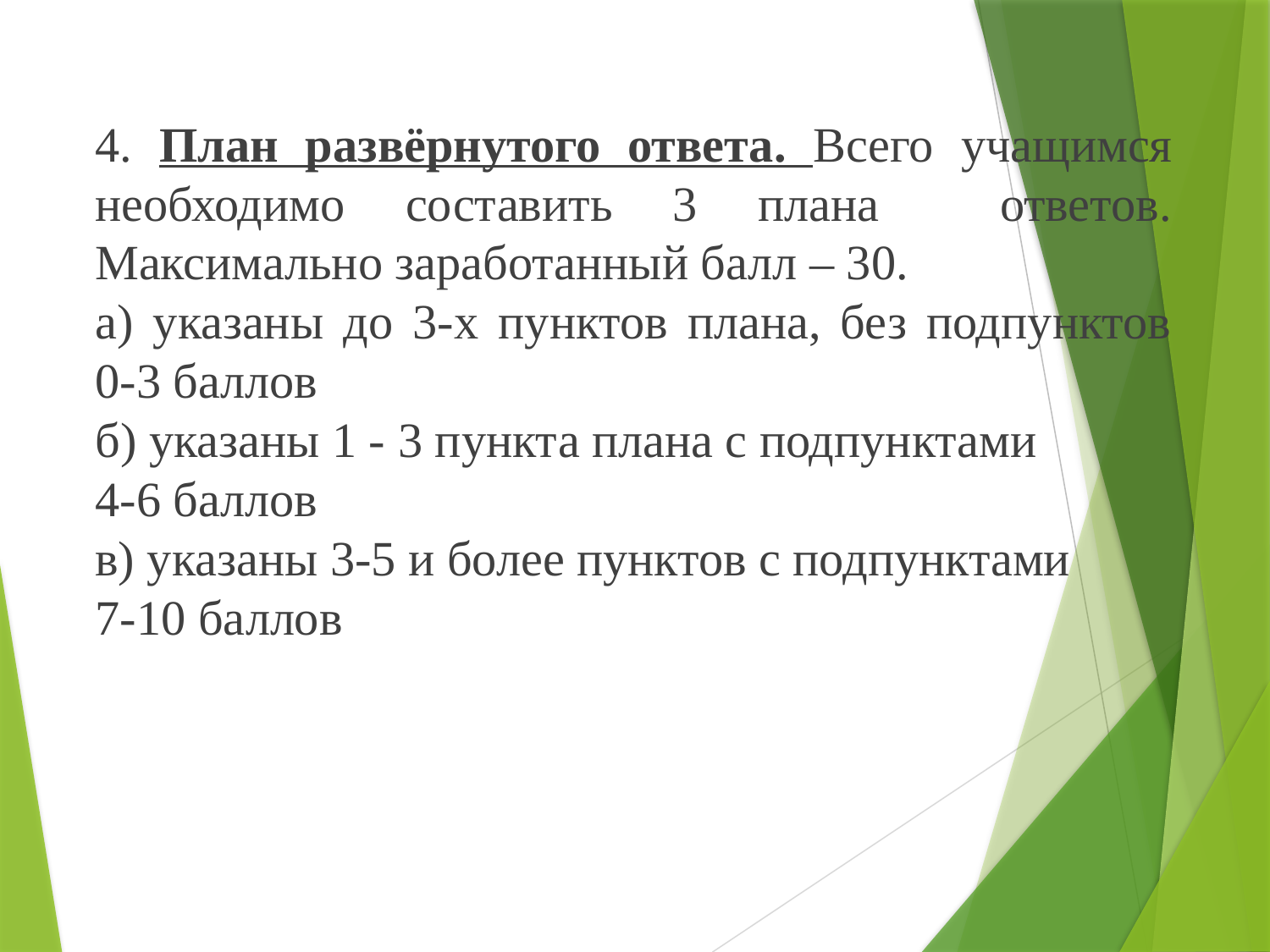

#
4. План развёрнутого ответа. Всего учащимся необходимо составить 3 плана  ответов. Максимально заработанный балл – 30.
а) указаны до 3-х пунктов плана, без подпунктов 0-3 баллов
б) указаны 1 - 3 пункта плана с подпунктами
4-6 баллов
в) указаны 3-5 и более пунктов с подпунктами
7-10 баллов